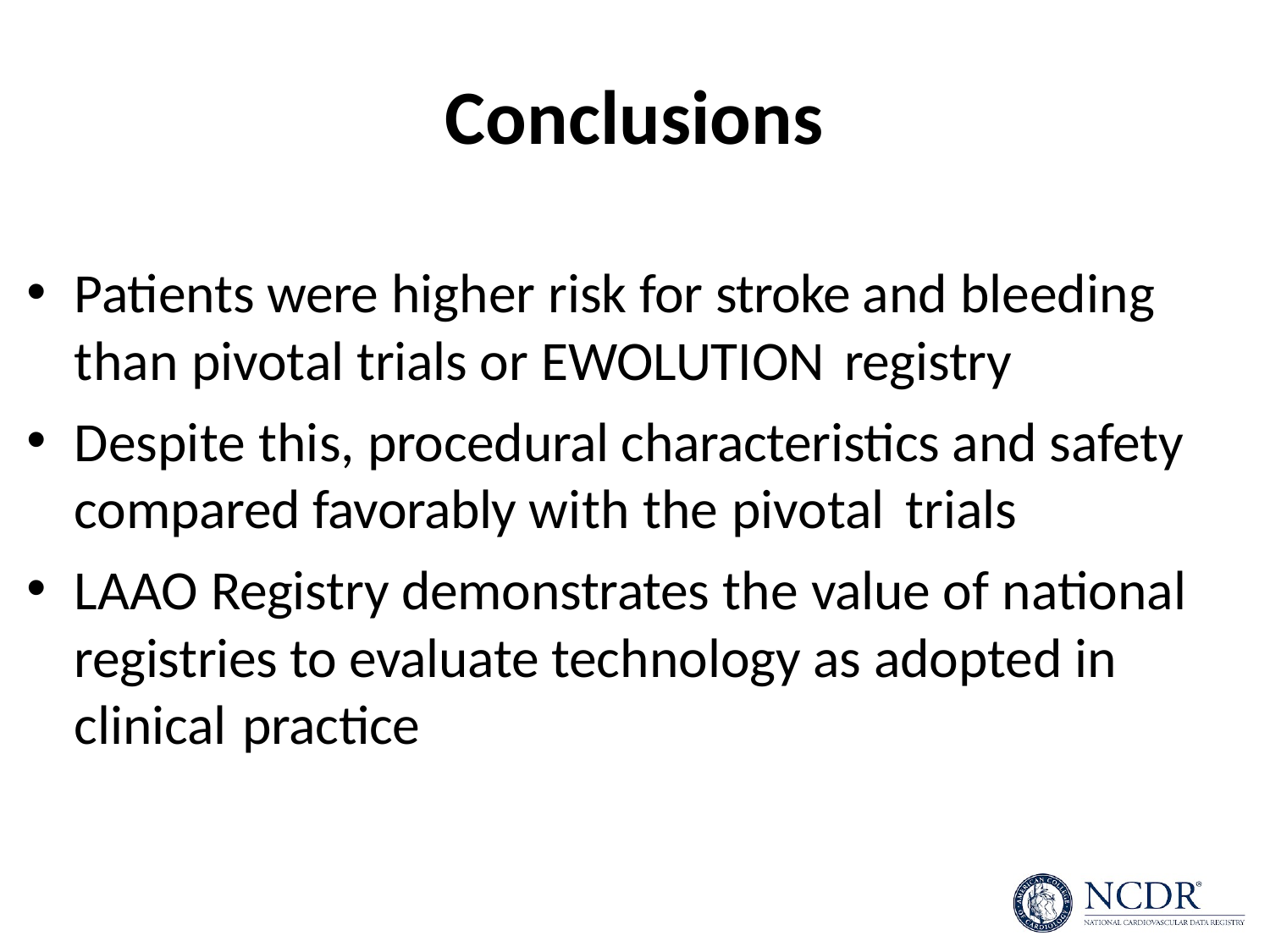

# Conclusions
Patients were higher risk for stroke and bleeding  than pivotal trials or EWOLUTION registry
Despite this, procedural characteristics and safety  compared favorably with the pivotal trials
LAAO Registry demonstrates the value of national  registries to evaluate technology as adopted in  clinical practice